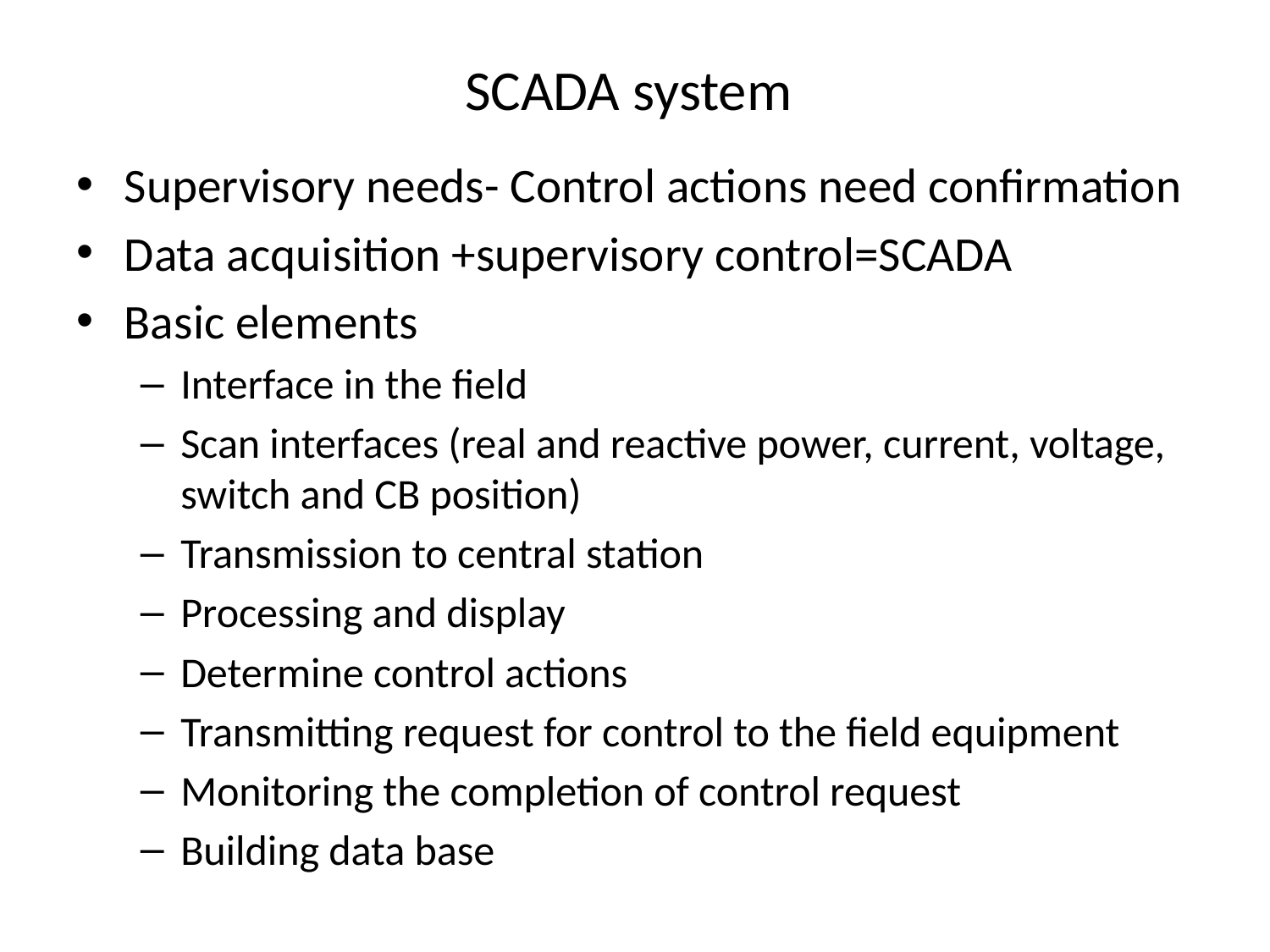

# SCADA system
Supervisory needs- Control actions need confirmation
Data acquisition +supervisory control=SCADA
Basic elements
Interface in the field
Scan interfaces (real and reactive power, current, voltage, switch and CB position)
Transmission to central station
Processing and display
Determine control actions
Transmitting request for control to the field equipment
Monitoring the completion of control request
Building data base